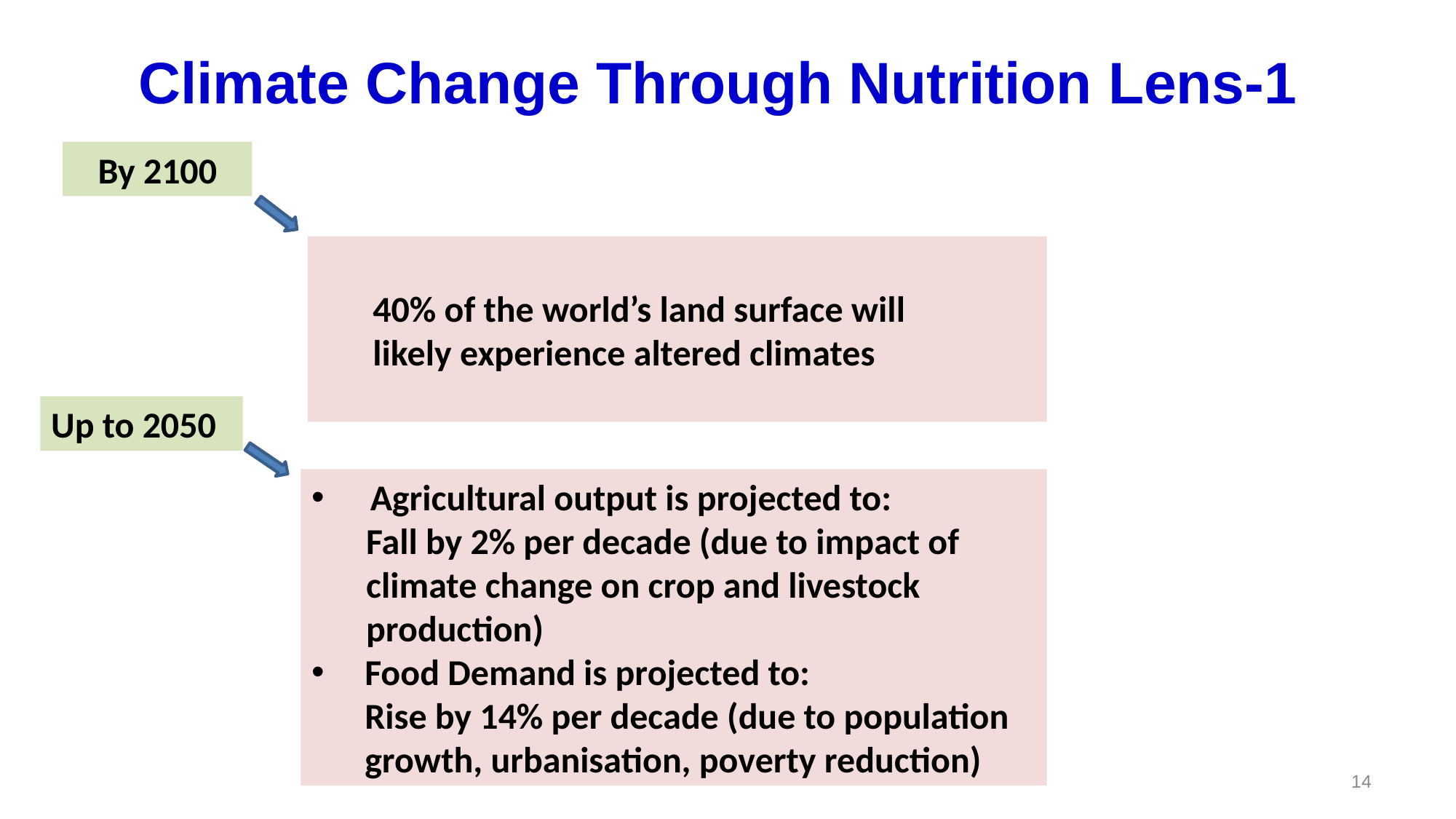

# Climate Change Through Nutrition Lens-1
By 2100

40% of the world’s land surface will
likely experience altered climates

Up to 2050

   Agricultural output is projected to:
Fall by 2% per decade (due to impact of climate change on crop and livestock production)
Food Demand is projected to:                     Rise by 14% per decade (due to population growth, urbanisation, poverty reduction)
14